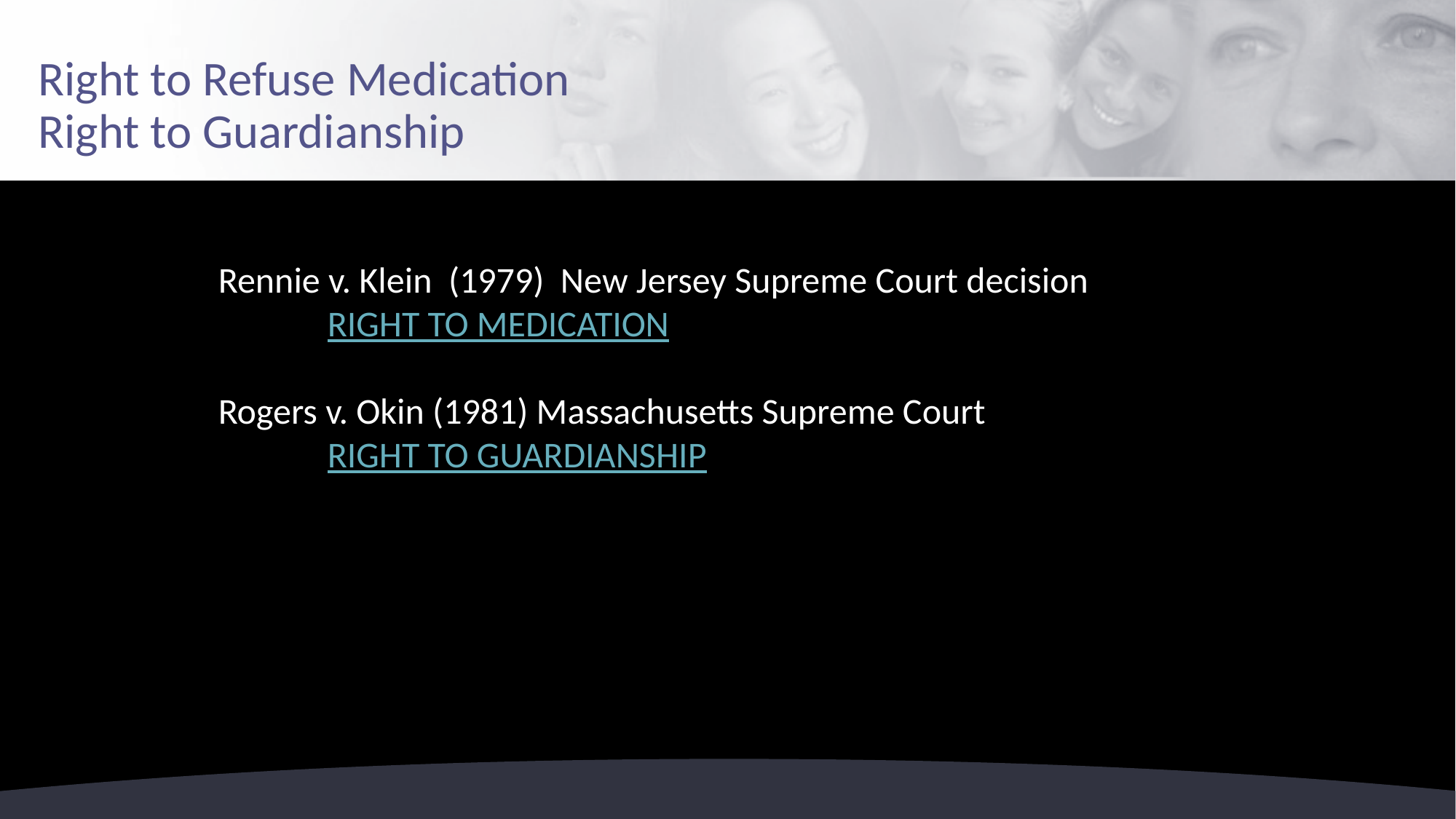

# Right to Refuse Medication Right to Guardianship
Rennie v. Klein  (1979)  New Jersey Supreme Court decision
	RIGHT TO MEDICATION

Rogers v. Okin (1981) Massachusetts Supreme Court
	RIGHT TO GUARDIANSHIP